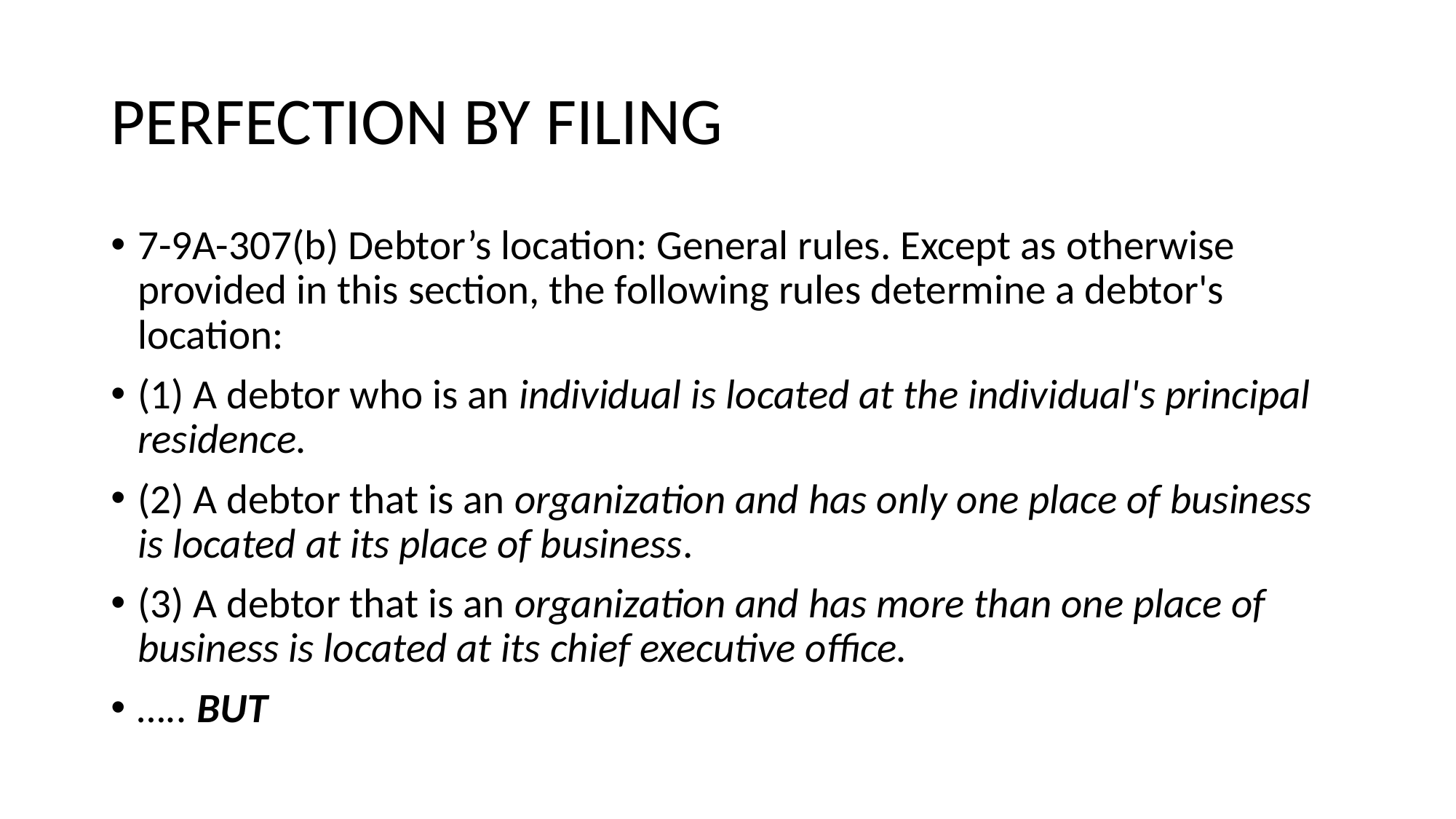

# PERFECTION BY FILING
7-9A-307(b) Debtor’s location: General rules. Except as otherwise provided in this section, the following rules determine a debtor's location:
(1) A debtor who is an individual is located at the individual's principal residence.
(2) A debtor that is an organization and has only one place of business is located at its place of business.
(3) A debtor that is an organization and has more than one place of business is located at its chief executive office.
….. BUT